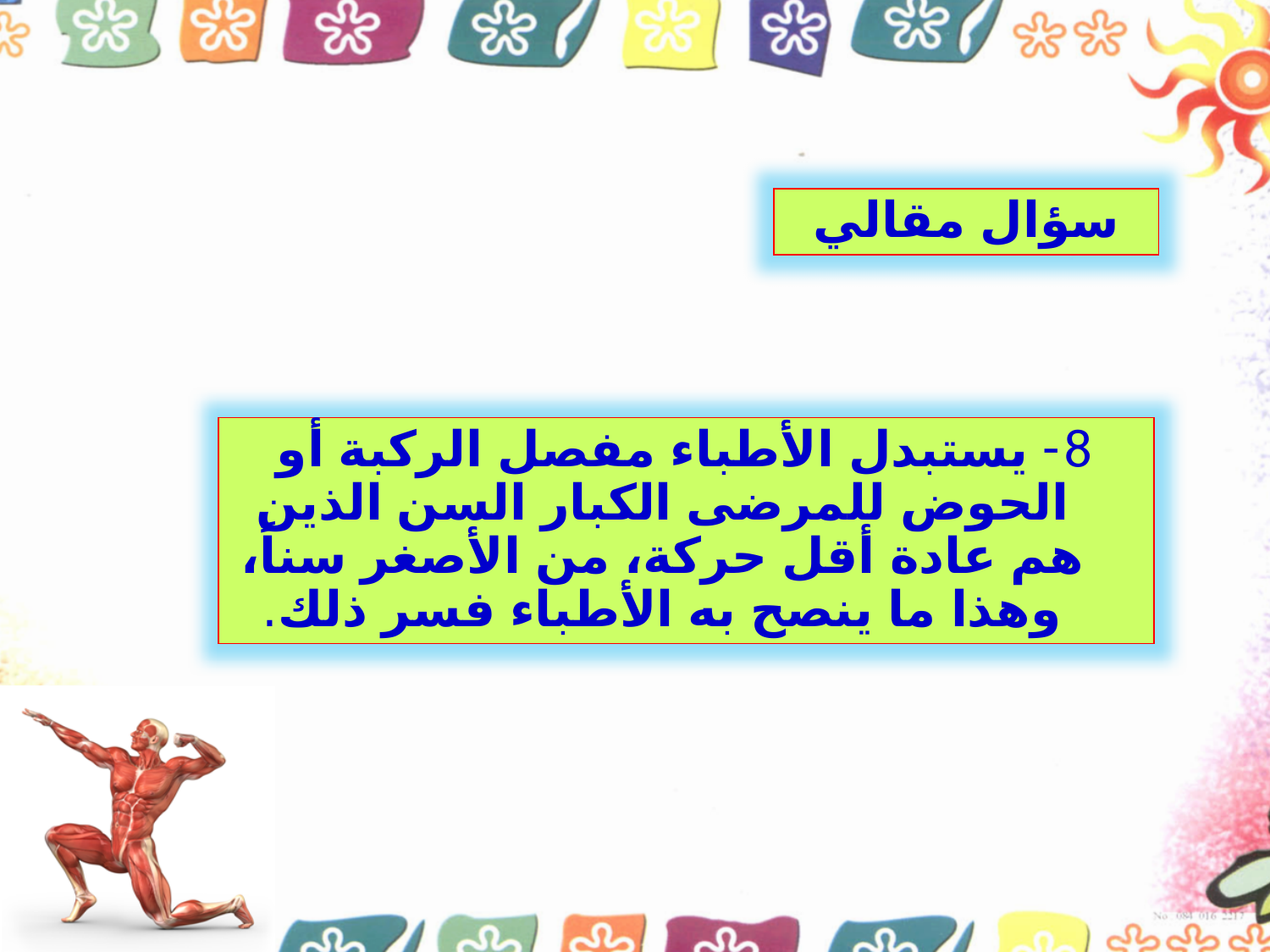

سؤال مقالي
8- يستبدل الأطباء مفصل الركبة أو الحوض للمرضى الكبار السن الذين هم عادة أقل حركة، من الأصغر سناً، وهذا ما ينصح به الأطباء فسر ذلك.